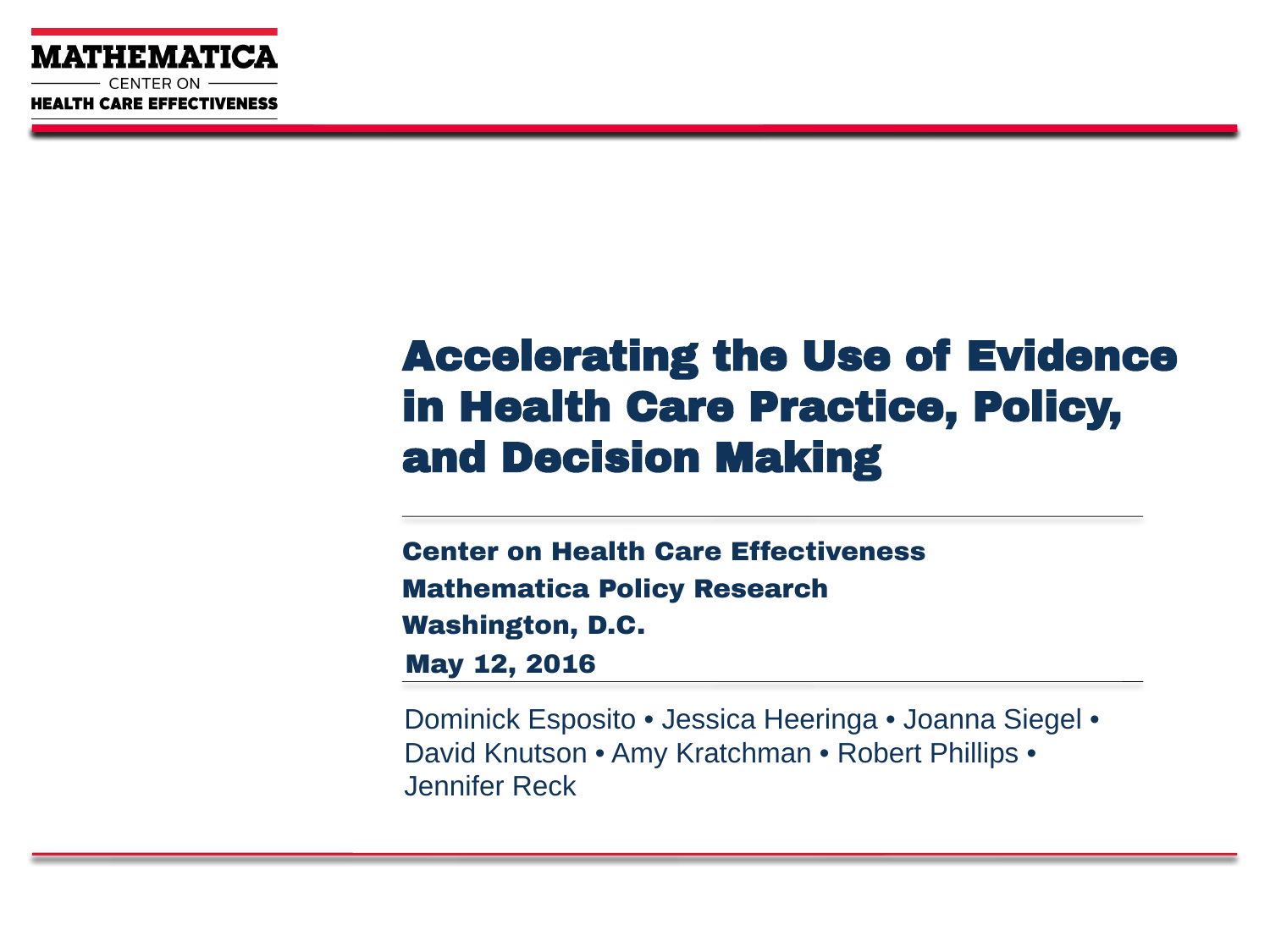

# Accelerating the Use of Evidence in Health Care Practice, Policy, and Decision Making
Center on Health Care Effectiveness
Mathematica Policy Research
Washington, D.C.
May 12, 2016
Dominick Esposito • Jessica Heeringa • Joanna Siegel • David Knutson • Amy Kratchman • Robert Phillips • Jennifer Reck